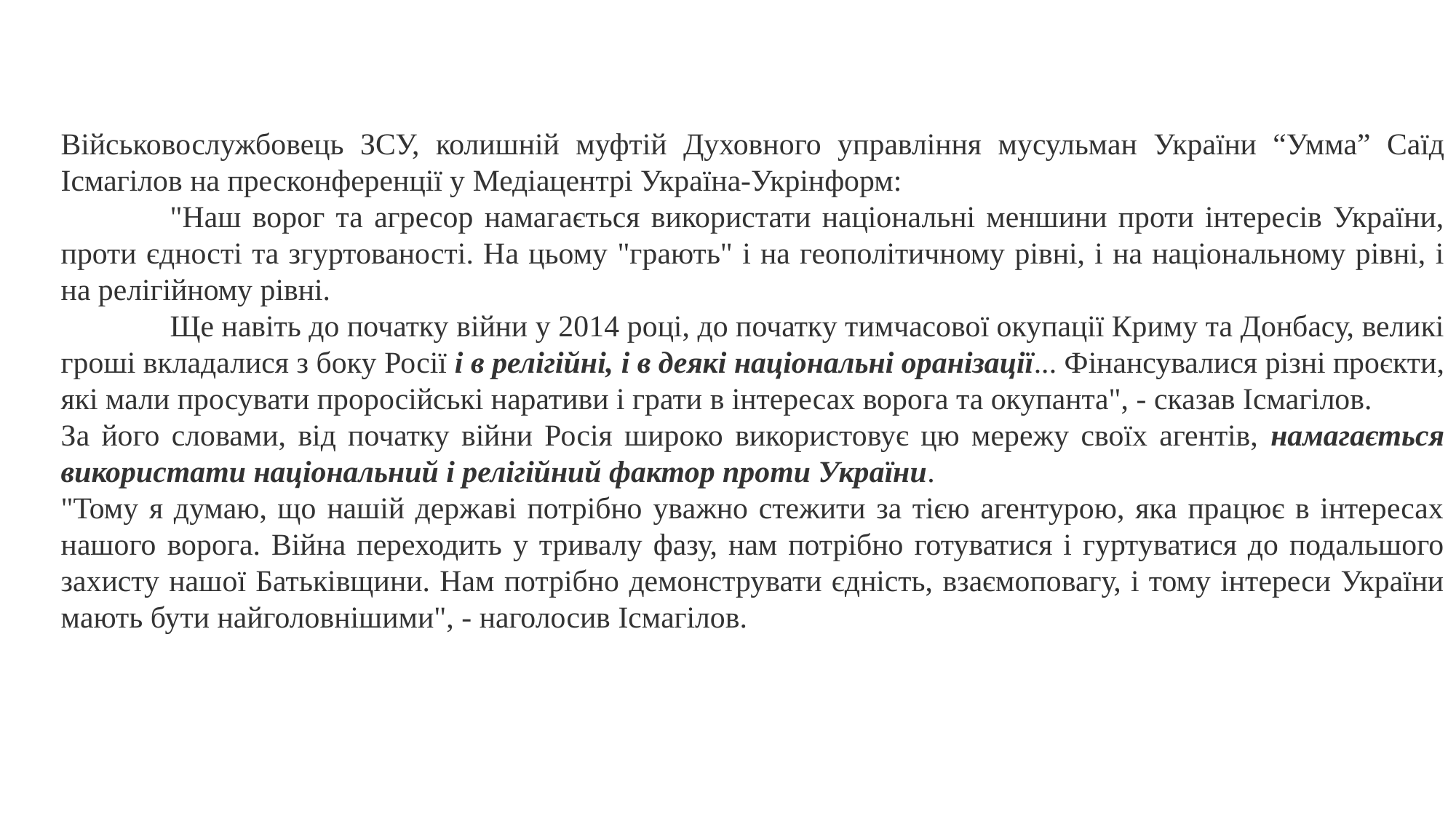

Військовослужбовець ЗСУ, колишній муфтій Духовного управління мусульман України “Умма” Саїд Ісмагілов на пресконференції у Медіацентрі Україна-Укрінформ:
	"Наш ворог та агресор намагається використати національні меншини проти інтересів України, проти єдності та згуртованості. На цьому "грають" і на геополітичному рівні, і на національному рівні, і на релігійному рівні.
	Ще навіть до початку війни у 2014 році, до початку тимчасової окупації Криму та Донбасу, великі гроші вкладалися з боку Росії і в релігійні, і в деякі національні оранізації... Фінансувалися різні проєкти, які мали просувати проросійські наративи і грати в інтересах ворога та окупанта", - сказав Ісмагілов.
За його словами, від початку війни Росія широко використовує цю мережу своїх агентів, намагається використати національний і релігійний фактор проти України.
"Тому я думаю, що нашій державі потрібно уважно стежити за тією агентурою, яка працює в інтересах нашого ворога. Війна переходить у тривалу фазу, нам потрібно готуватися і гуртуватися до подальшого захисту нашої Батьківщини. Нам потрібно демонструвати єдність, взаємоповагу, і тому інтереси України мають бути найголовнішими", - наголосив Ісмагілов.